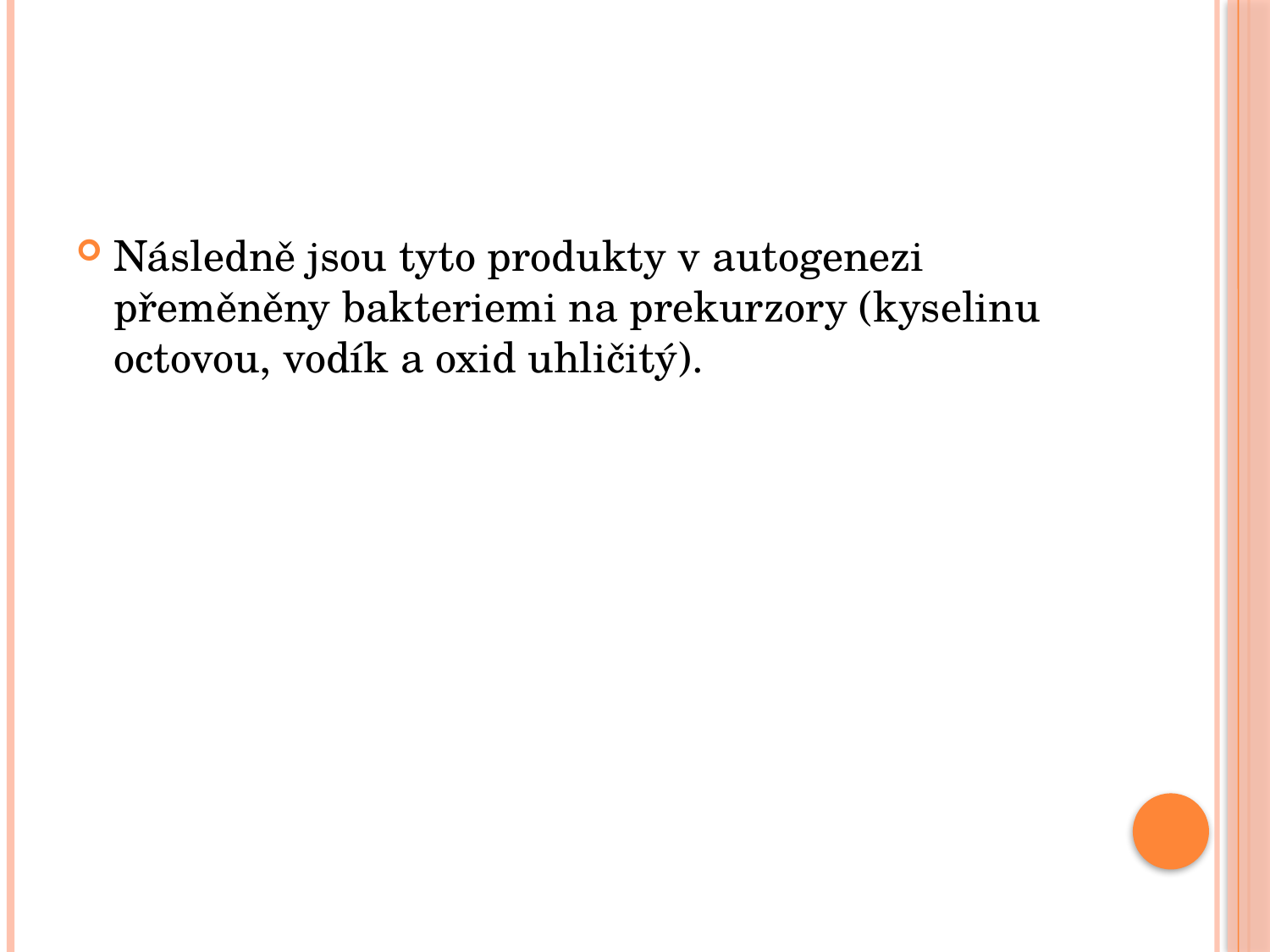

#
Následně jsou tyto produkty v autogenezi přeměněny bakteriemi na prekurzory (kyselinu octovou, vodík a oxid uhličitý).